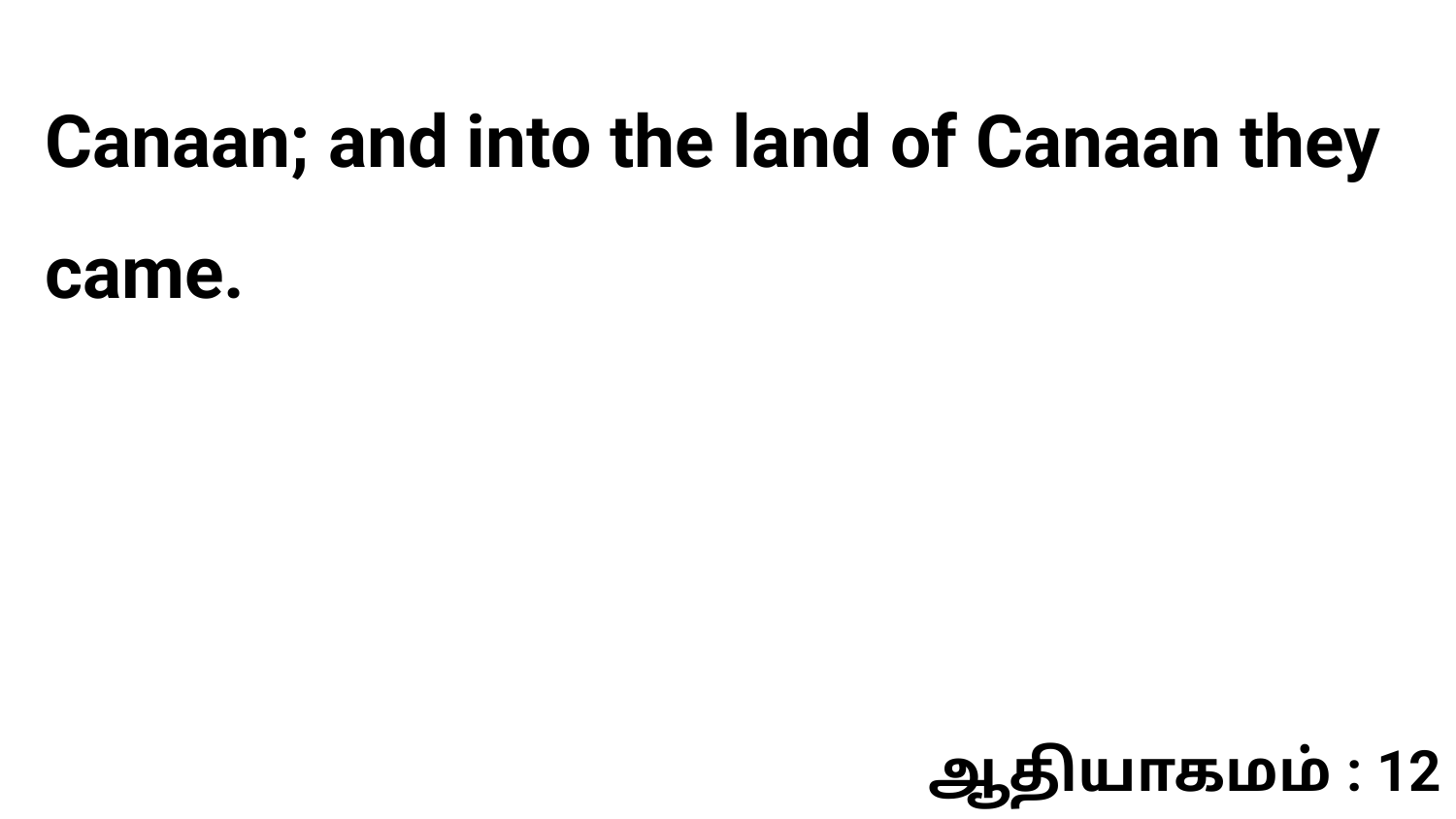

Canaan; and into the land of Canaan they came.
ஆதியாகமம் : 12